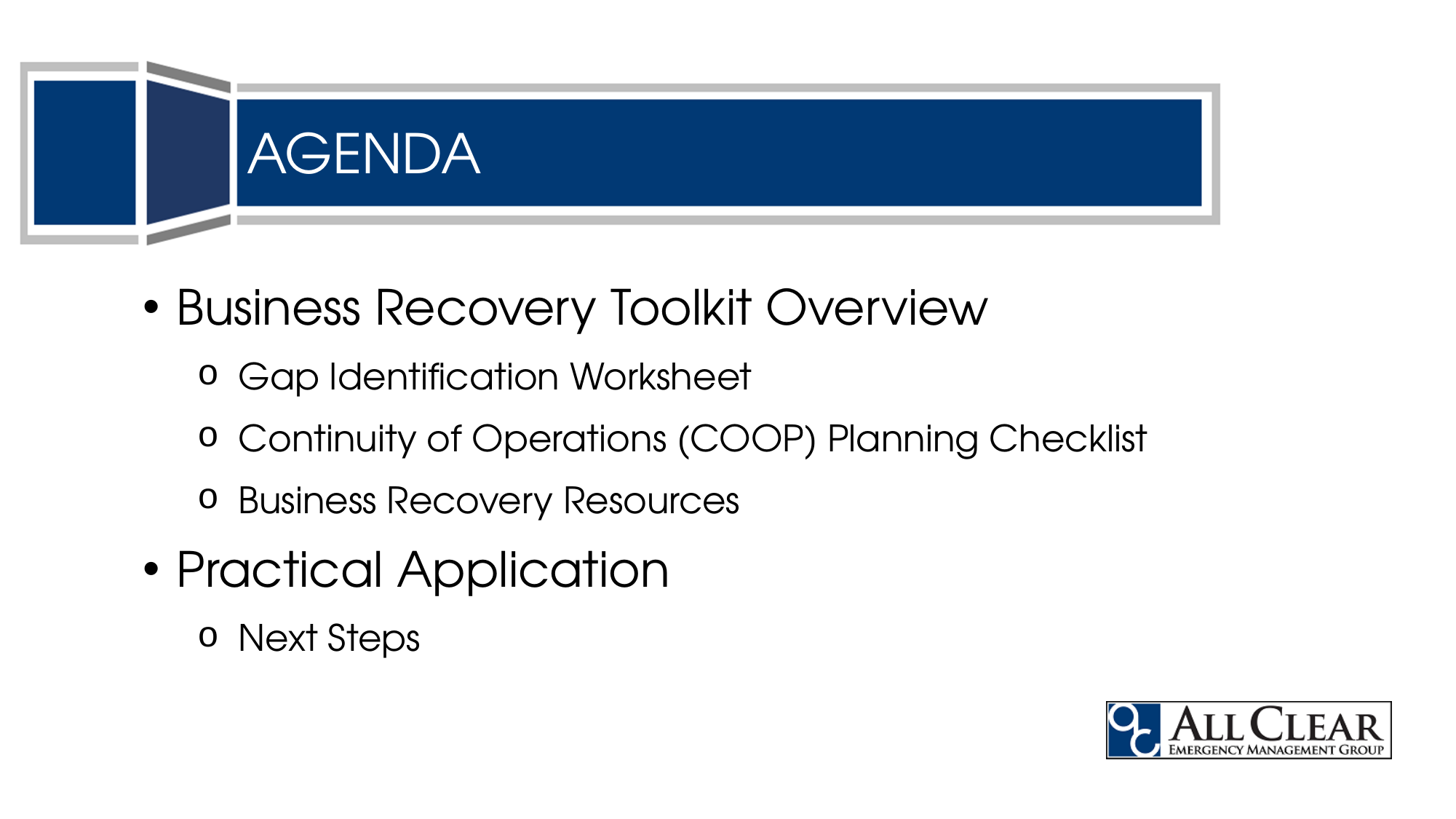

AGENDA
Business Recovery Toolkit Overview
Gap Identification Worksheet
Continuity of Operations (COOP) Planning Checklist
Business Recovery Resources
Practical Application
Next Steps